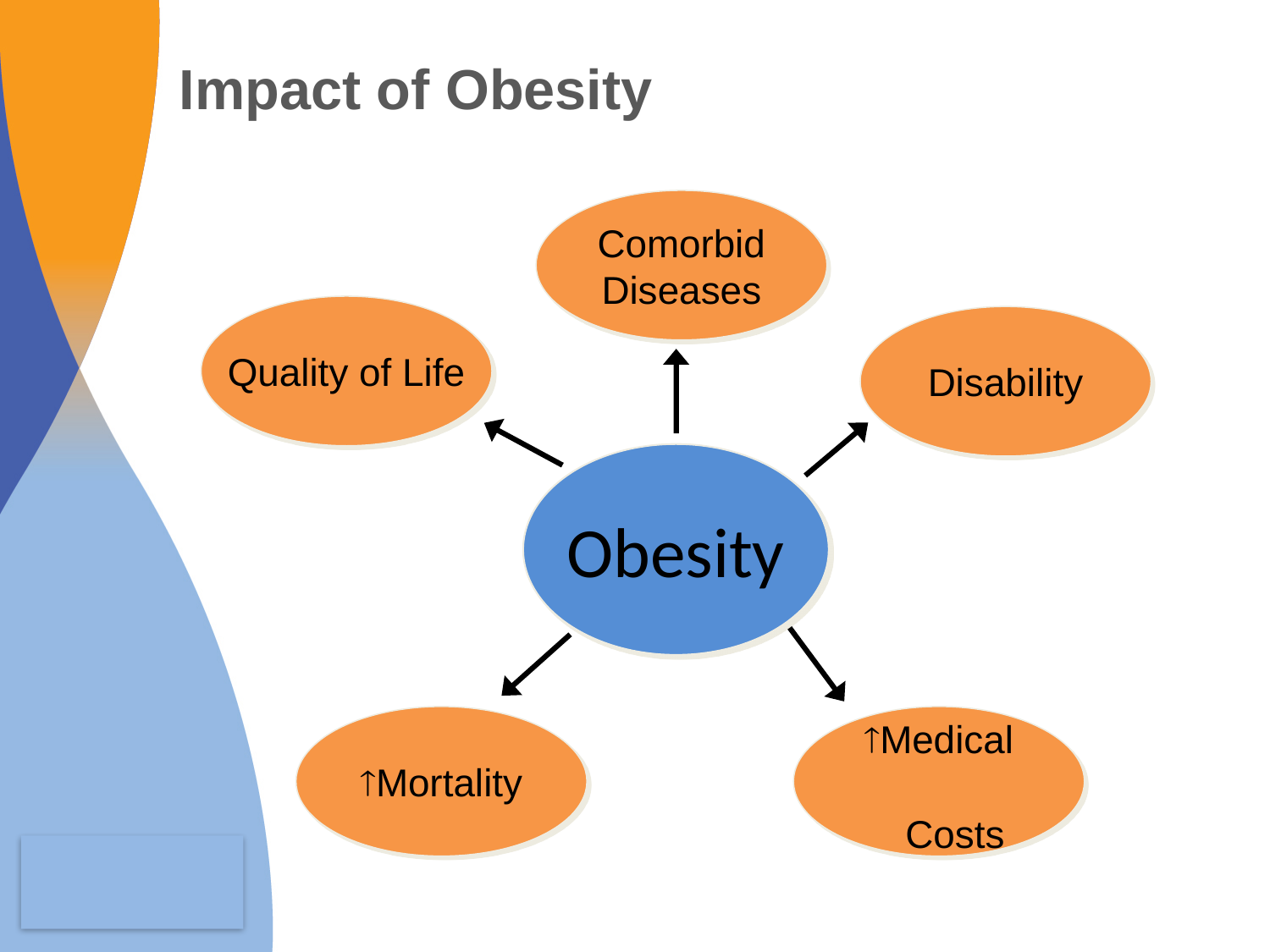

Impact of Obesity

Comorbid Diseases
Quality of Life
Disability

Obesity

↑Mortality
 ↑Medical
   Costs